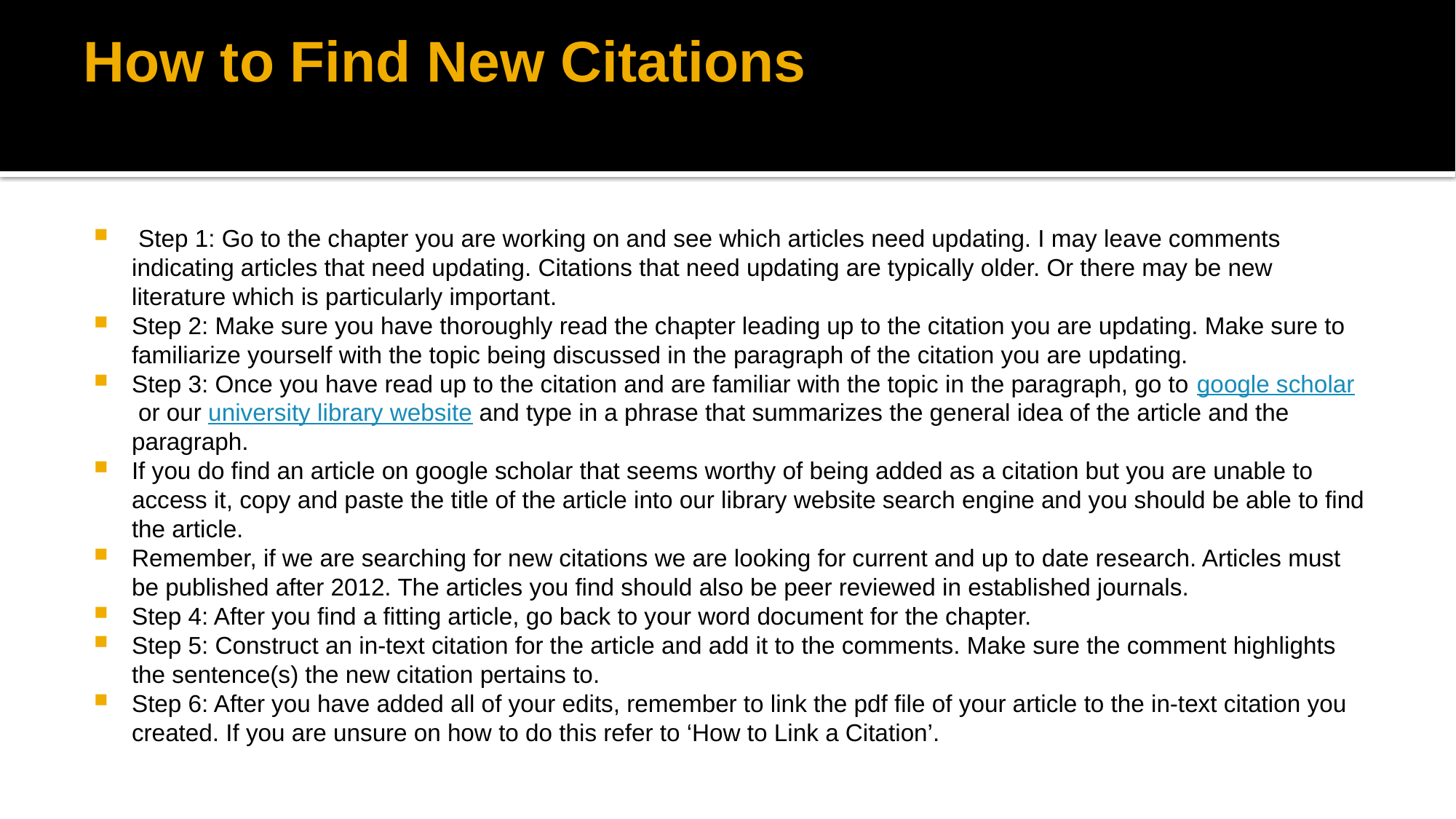

# How to Find New Citations
 Step 1: Go to the chapter you are working on and see which articles need updating. I may leave comments indicating articles that need updating. Citations that need updating are typically older. Or there may be new literature which is particularly important.
Step 2: Make sure you have thoroughly read the chapter leading up to the citation you are updating. Make sure to familiarize yourself with the topic being discussed in the paragraph of the citation you are updating.
Step 3: Once you have read up to the citation and are familiar with the topic in the paragraph, go to google scholar or our university library website and type in a phrase that summarizes the general idea of the article and the paragraph.
If you do find an article on google scholar that seems worthy of being added as a citation but you are unable to access it, copy and paste the title of the article into our library website search engine and you should be able to find the article.
Remember, if we are searching for new citations we are looking for current and up to date research. Articles must be published after 2012. The articles you find should also be peer reviewed in established journals.
Step 4: After you find a fitting article, go back to your word document for the chapter.
Step 5: Construct an in-text citation for the article and add it to the comments. Make sure the comment highlights the sentence(s) the new citation pertains to.
Step 6: After you have added all of your edits, remember to link the pdf file of your article to the in-text citation you created. If you are unsure on how to do this refer to ‘How to Link a Citation’.